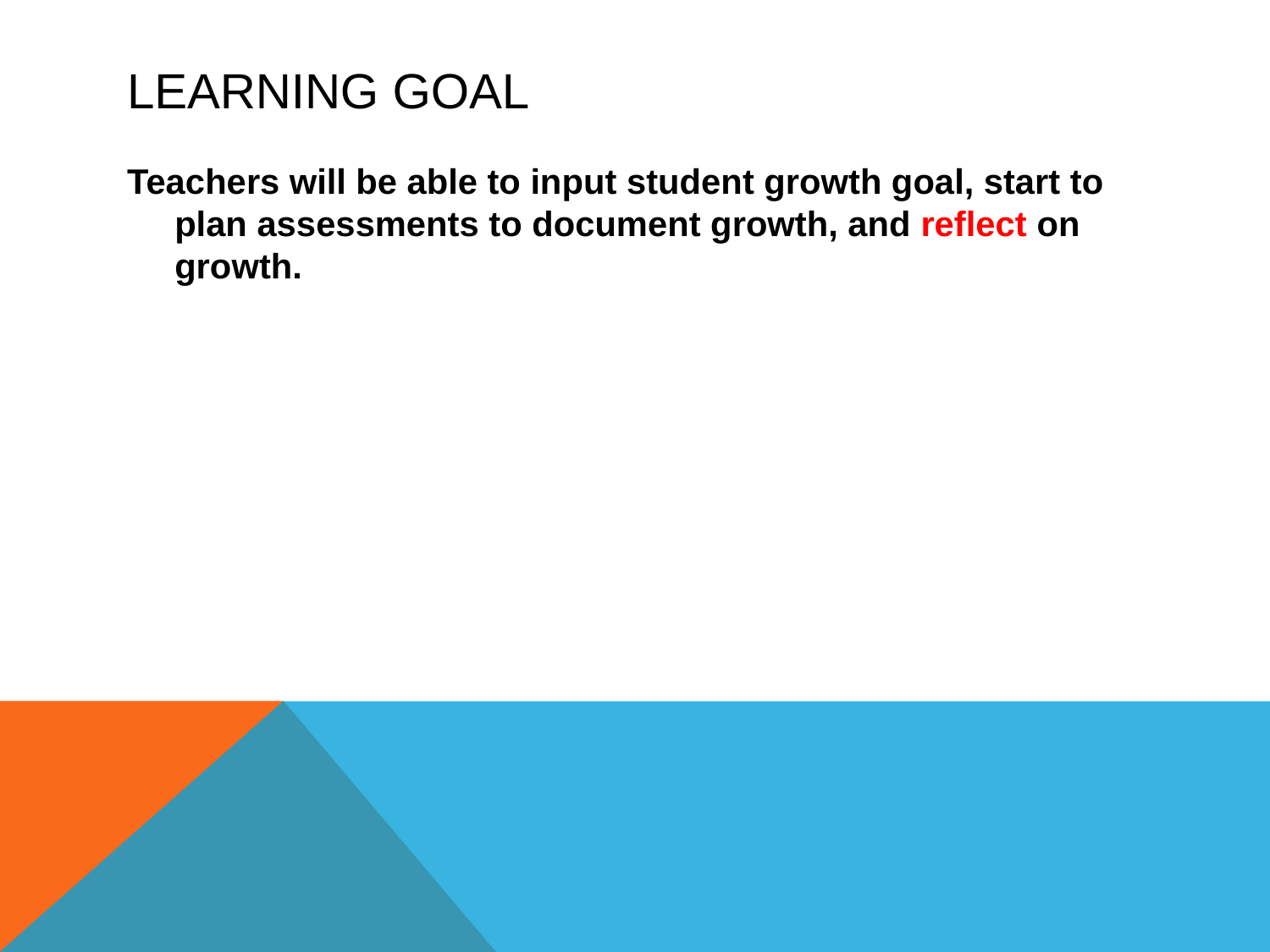

# Learning goal
Teachers will be able to input student growth goal, start to plan assessments to document growth, and reflect on growth.